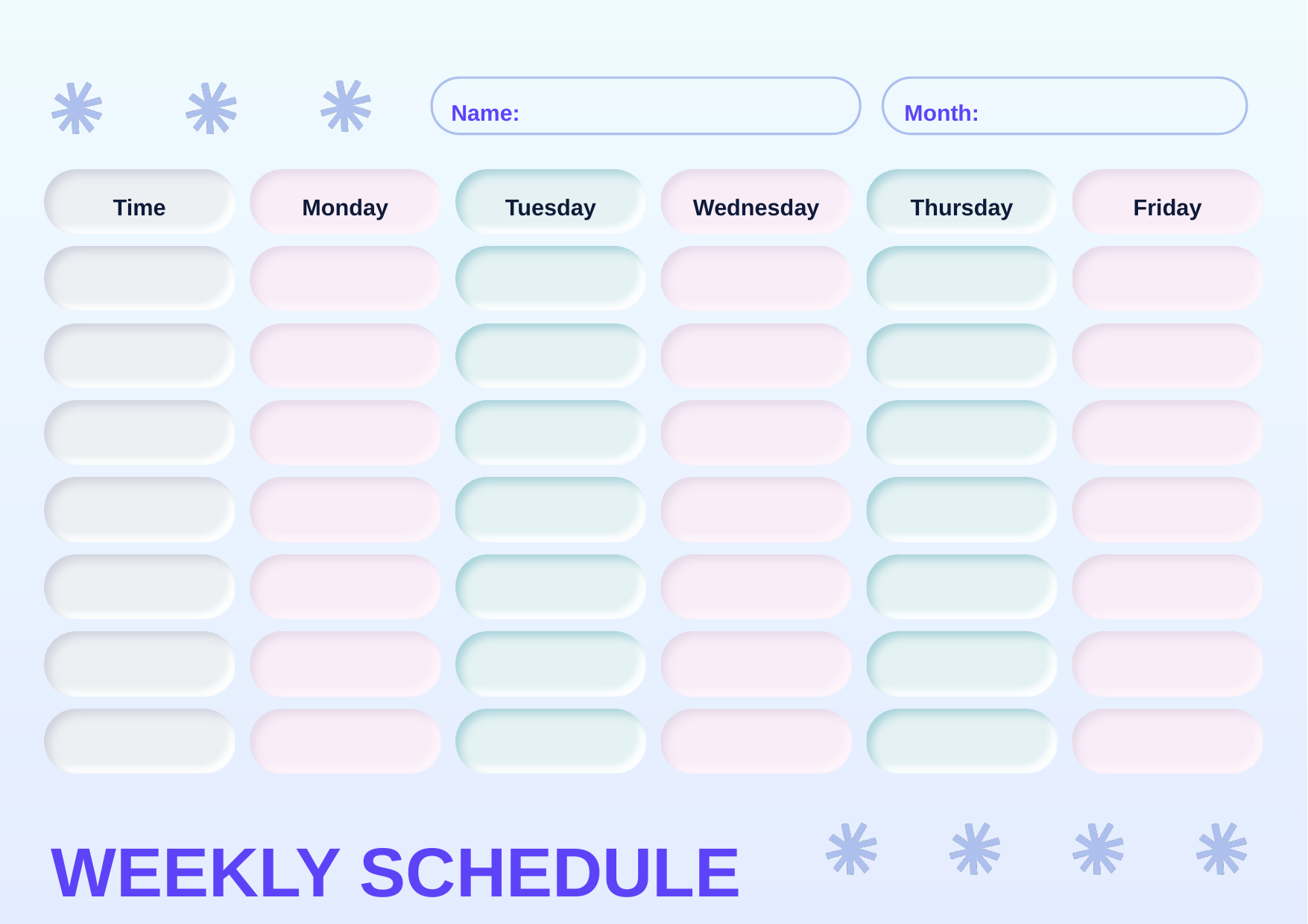

Name:
Month:

Time
Monday
Tuesday
Wednesday
Thursday
Friday

WEEKLY SCHEDULE